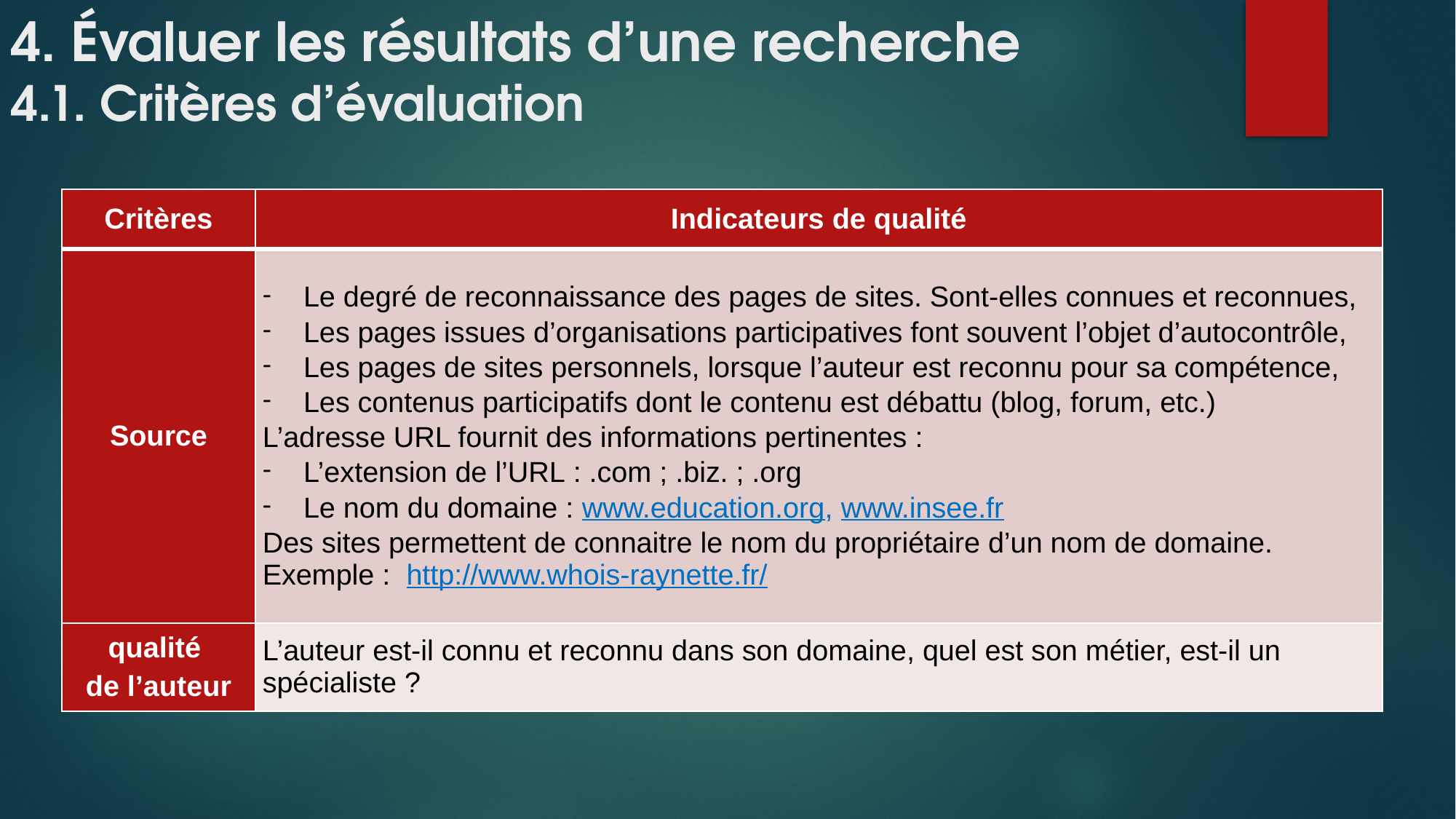

# 4. Évaluer les résultats d’une recherche 4.1. Critères d’évaluation
| Critères | Indicateurs de qualité |
| --- | --- |
| Source | Le degré de reconnaissance des pages de sites. Sont-elles connues et reconnues,  Les pages issues d’organisations participatives font souvent l’objet d’autocontrôle,  Les pages de sites personnels, lorsque l’auteur est reconnu pour sa compétence, Les contenus participatifs dont le contenu est débattu (blog, forum, etc.) L’adresse URL fournit des informations pertinentes : L’extension de l’URL : .com ; .biz. ; .org Le nom du domaine : www.education.org, www.insee.fr Des sites permettent de connaitre le nom du propriétaire d’un nom de domaine. Exemple : http://www.whois-raynette.fr/ |
| qualité de l’auteur | L’auteur est-il connu et reconnu dans son domaine, quel est son métier, est-il un spécialiste ? |